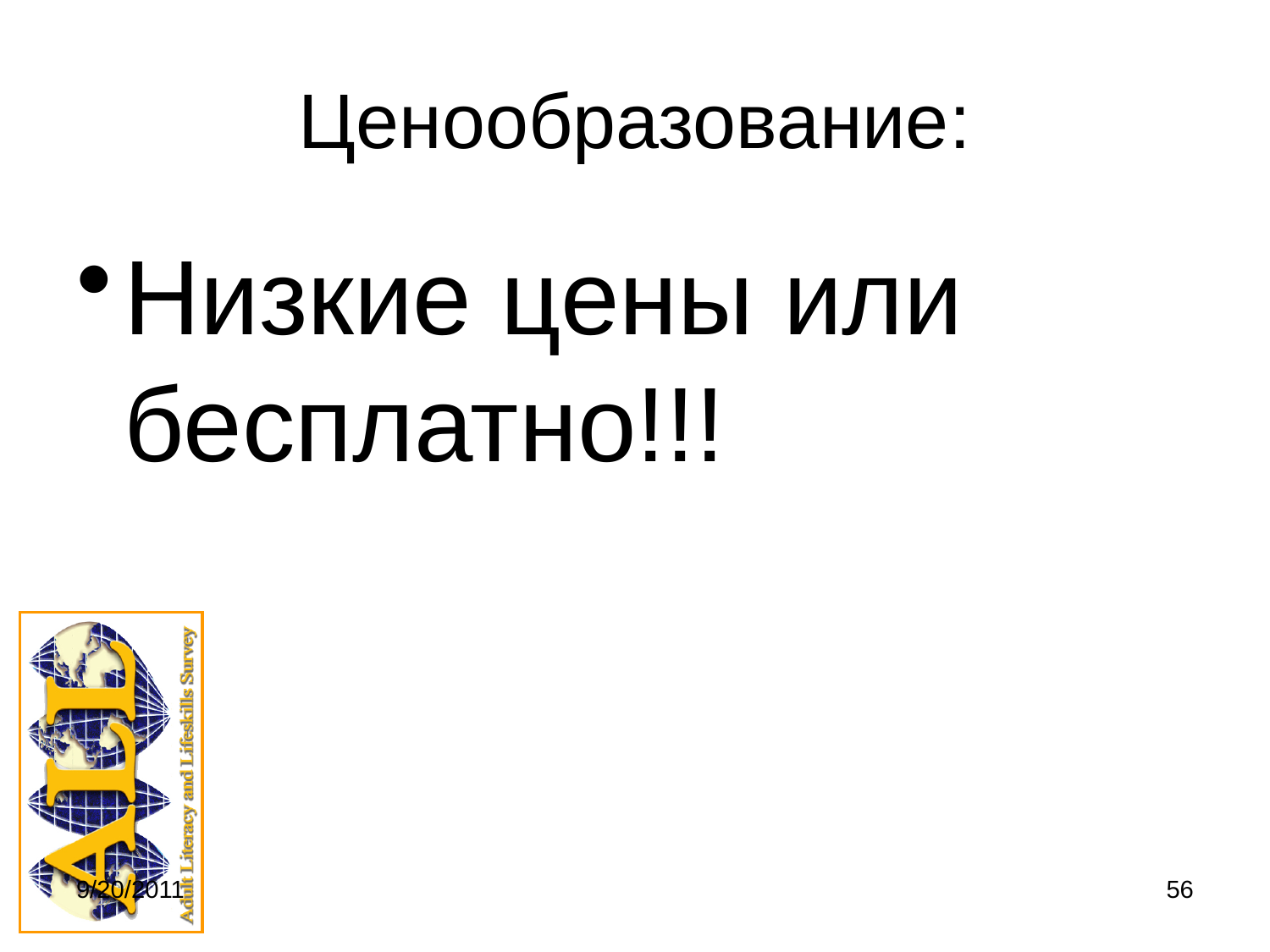

# Ценообразование:
Низкие цены или бесплатно!!!
9/20/2011
56